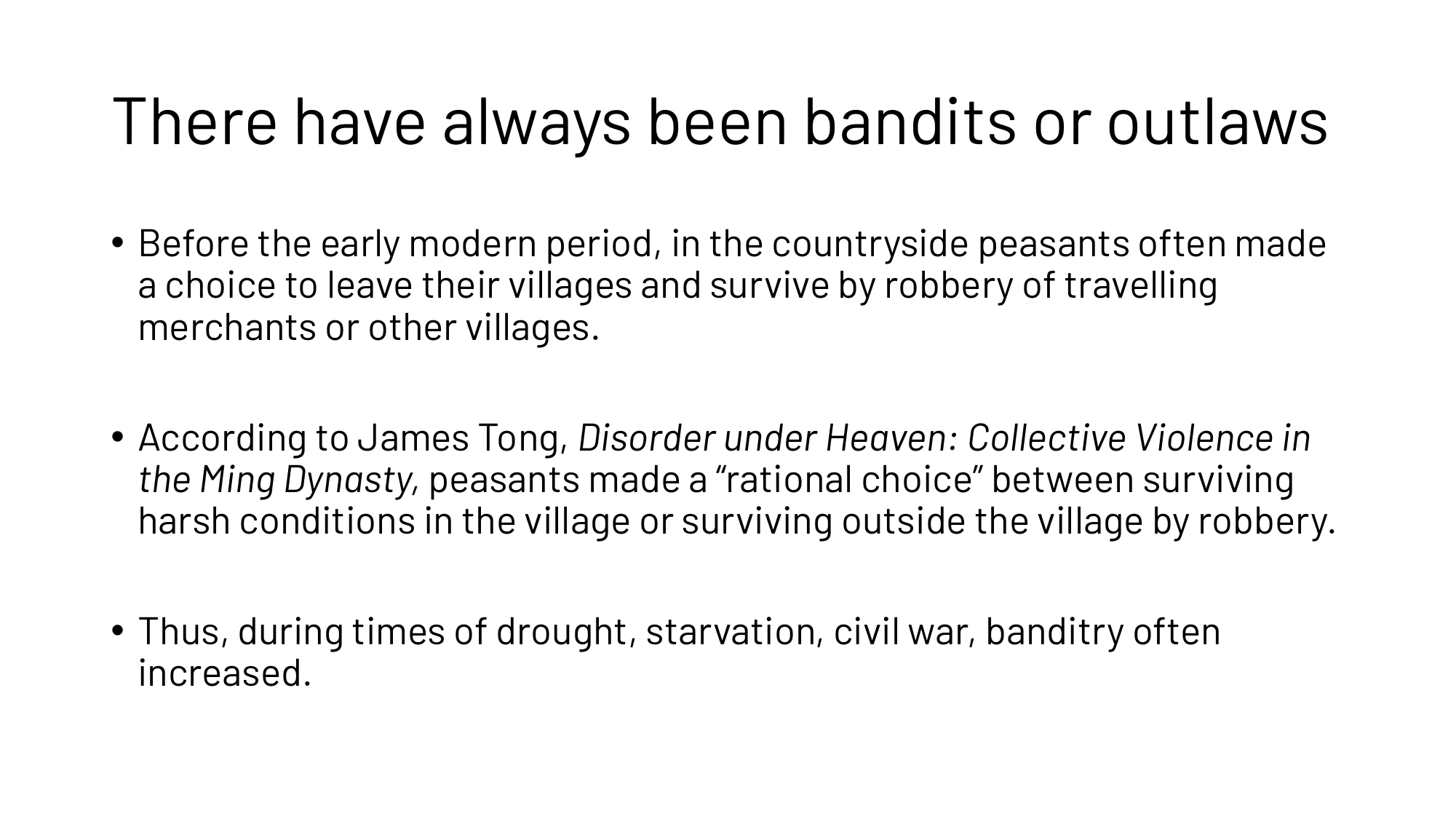

# There have always been bandits or outlaws
Before the early modern period, in the countryside peasants often made a choice to leave their villages and survive by robbery of travelling merchants or other villages.

According to James Tong, Disorder under Heaven: Collective Violence in the Ming Dynasty, peasants made a “rational choice” between surviving harsh conditions in the village or surviving outside the village by robbery.

Thus, during times of drought, starvation, civil war, banditry often increased.